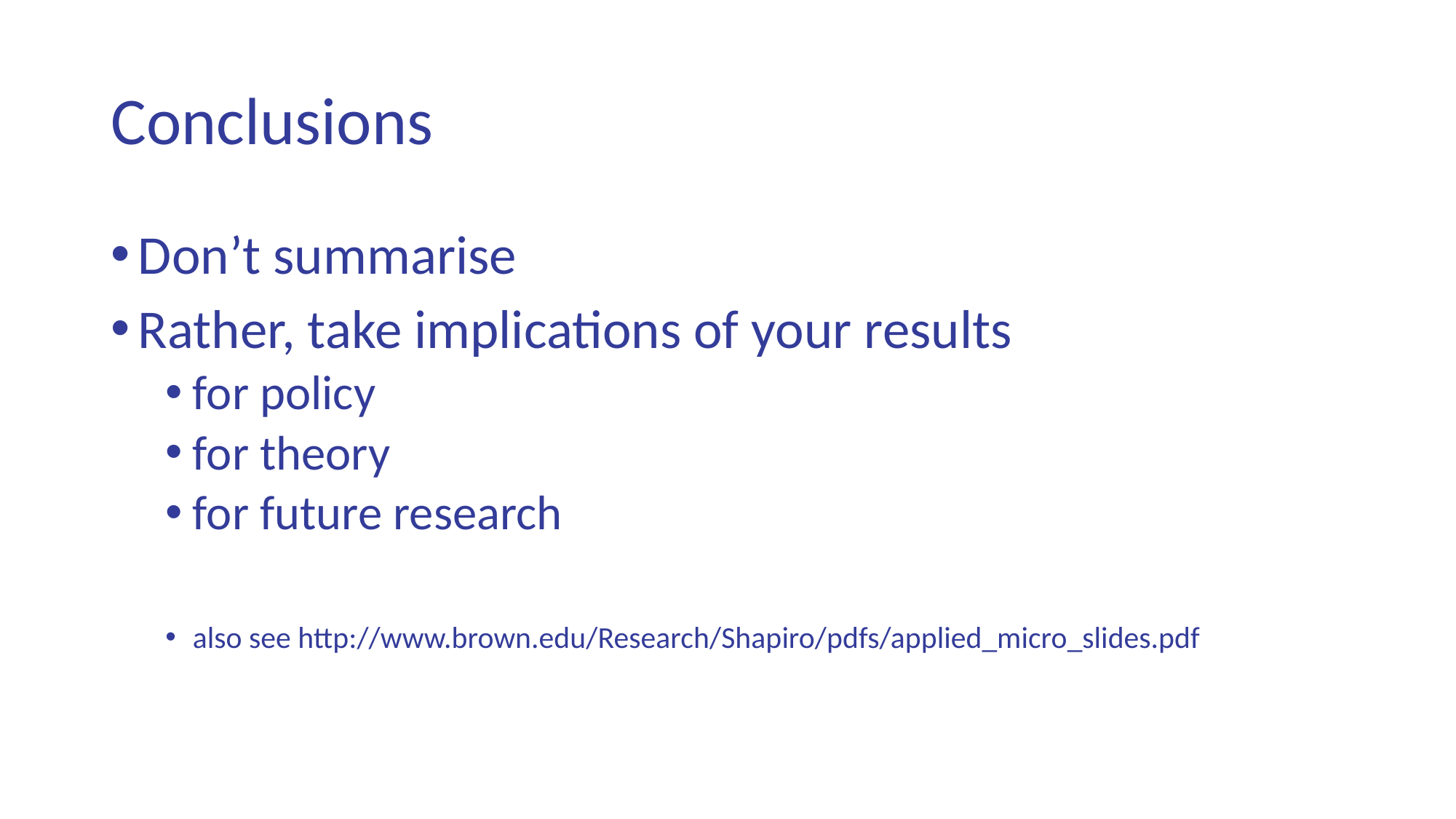

# Conclusions
Don’t summarise
Rather, take implications of your results
for policy
for theory
for future research

also see http://www.brown.edu/Research/Shapiro/pdfs/applied_micro_slides.pdf